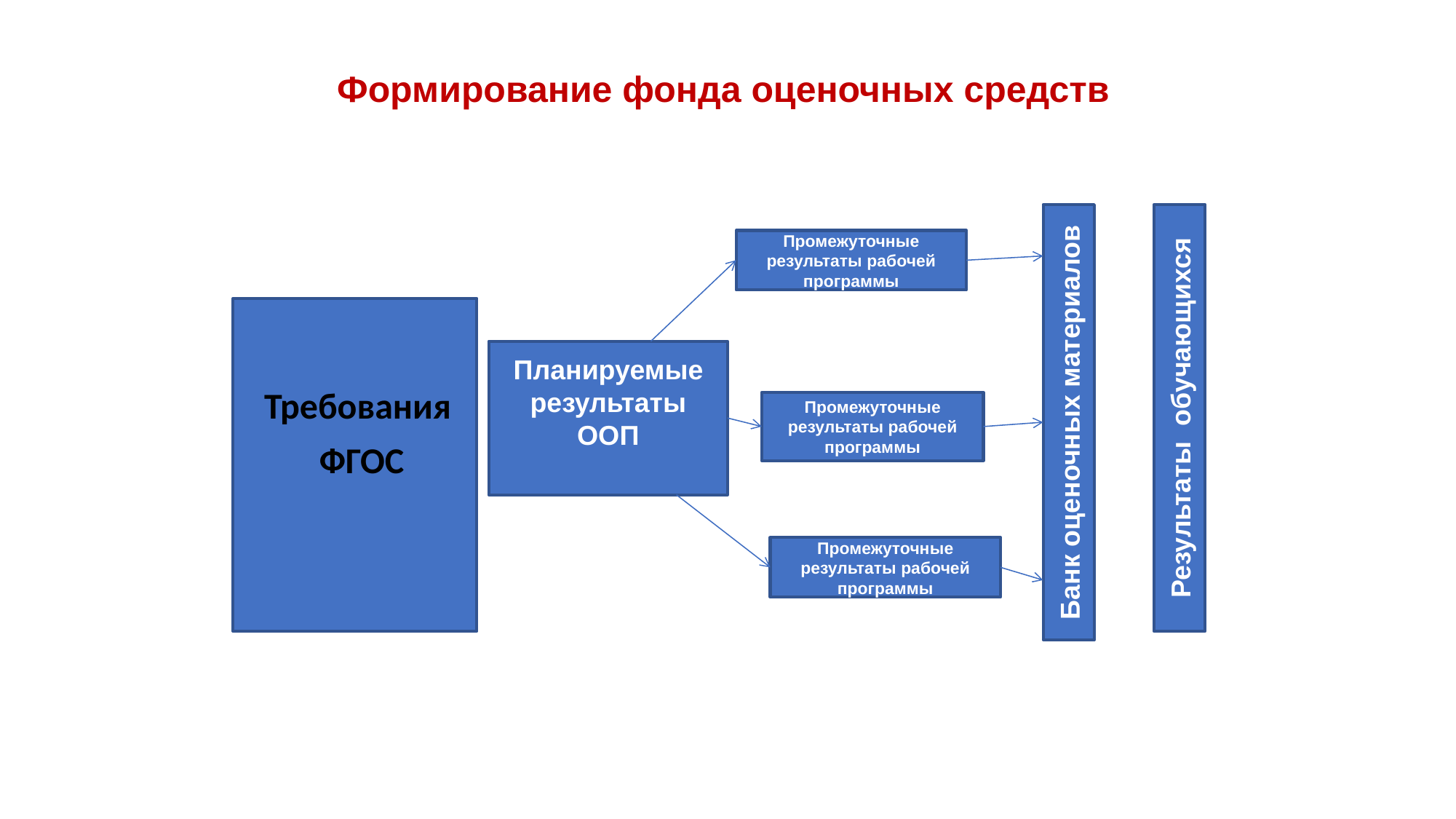

Формирование фонда оценочных средств
Банк оценочных материалов
Результаты  обучающихся
Промежуточные результаты рабочей программы
Требования
ФГОС

Планируемые результаты ООП

Промежуточные результаты рабочей программы
Промежуточные результаты рабочей программы